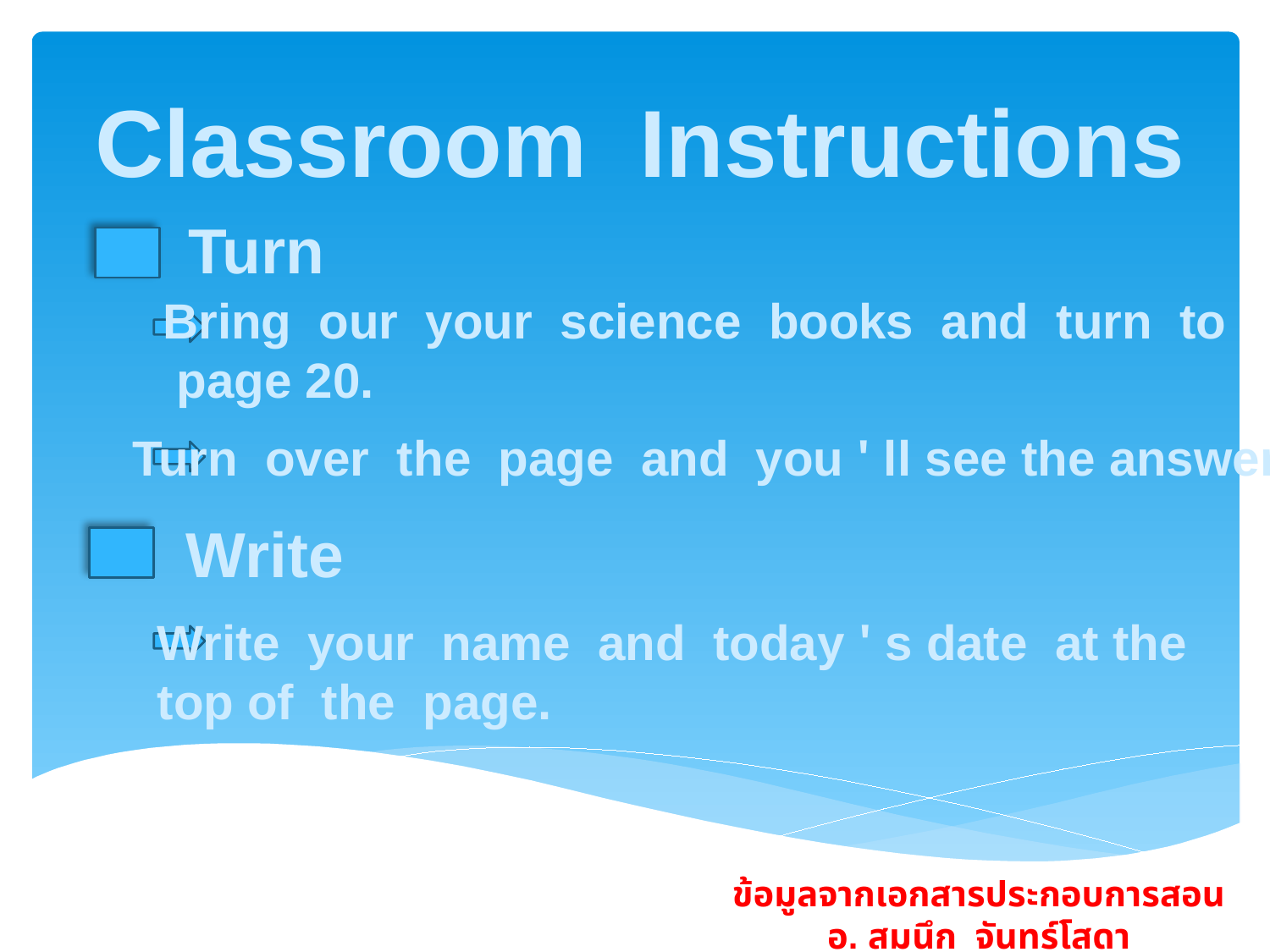

Classroom  Instructions
Turn

Bring  our  your  science  books  and  turn  to
 page 20.

Turn  over  the  page  and  you ' ll see the answers.

Write

Write  your  name  and  today ' s date  at the
top of  the  page.

ข้อมูลจากเอกสารประกอบการสอน อ. สมนึก  จันทร์โสดา